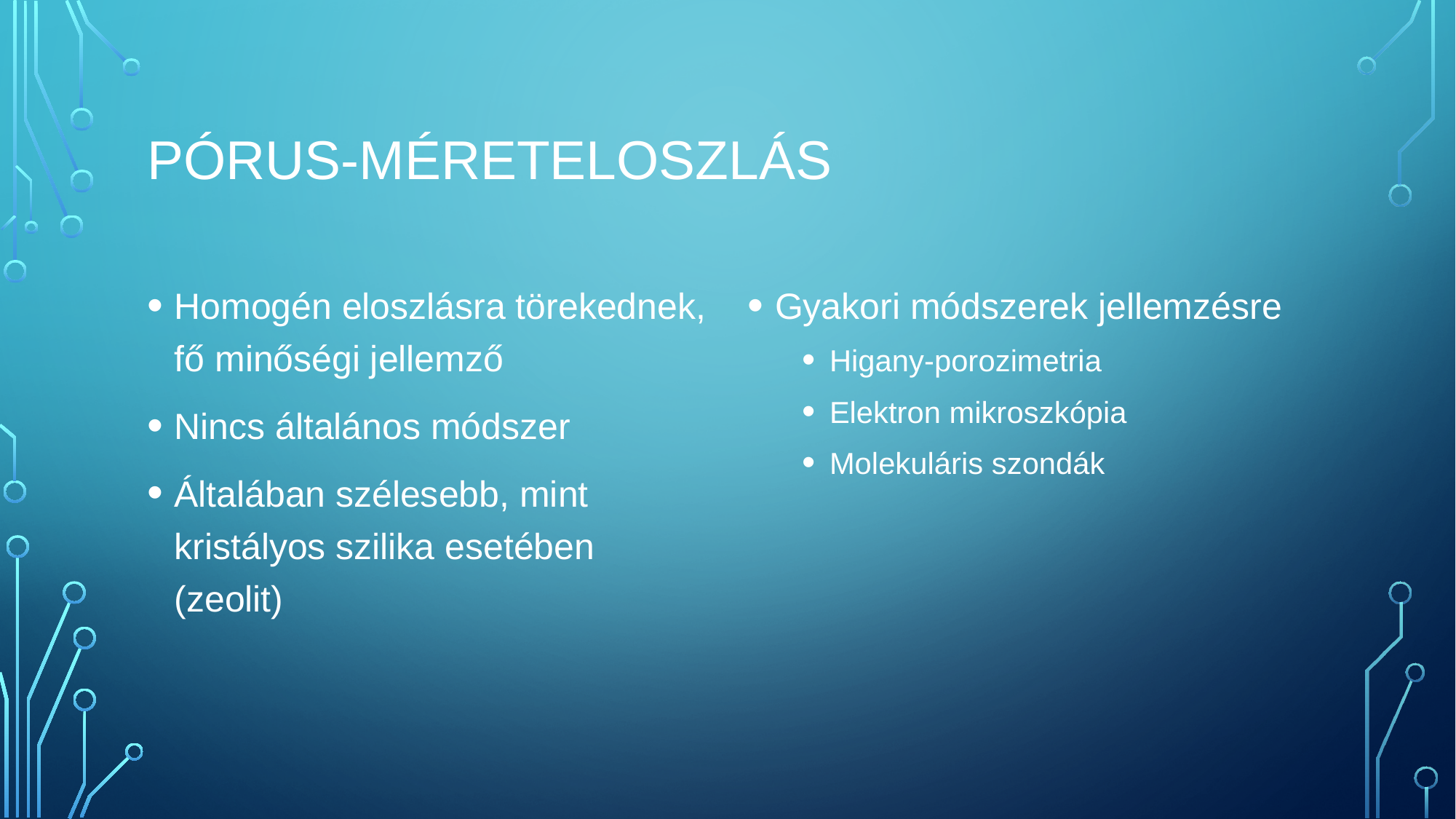

# Pórus-méreteloszlás
Homogén eloszlásra törekednek, fő minőségi jellemző
Nincs általános módszer
Általában szélesebb, mint kristályos szilika esetében (zeolit)
Gyakori módszerek jellemzésre
Higany-porozimetria
Elektron mikroszkópia
Molekuláris szondák